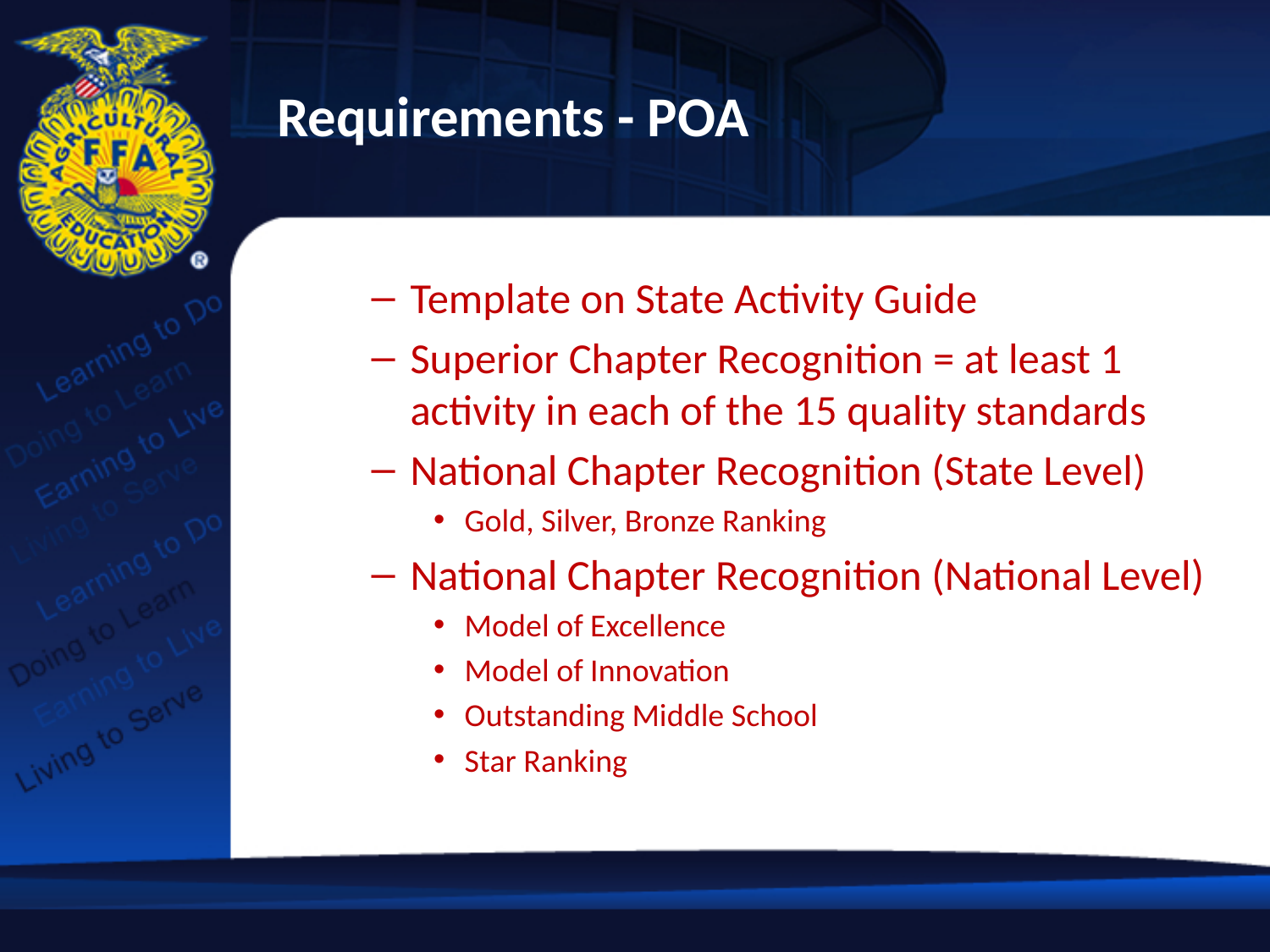

Requirements - POA
#
Template on State Activity Guide
Superior Chapter Recognition = at least 1 activity in each of the 15 quality standards
National Chapter Recognition (State Level)
Gold, Silver, Bronze Ranking
National Chapter Recognition (National Level)
Model of Excellence
Model of Innovation
Outstanding Middle School
Star Ranking